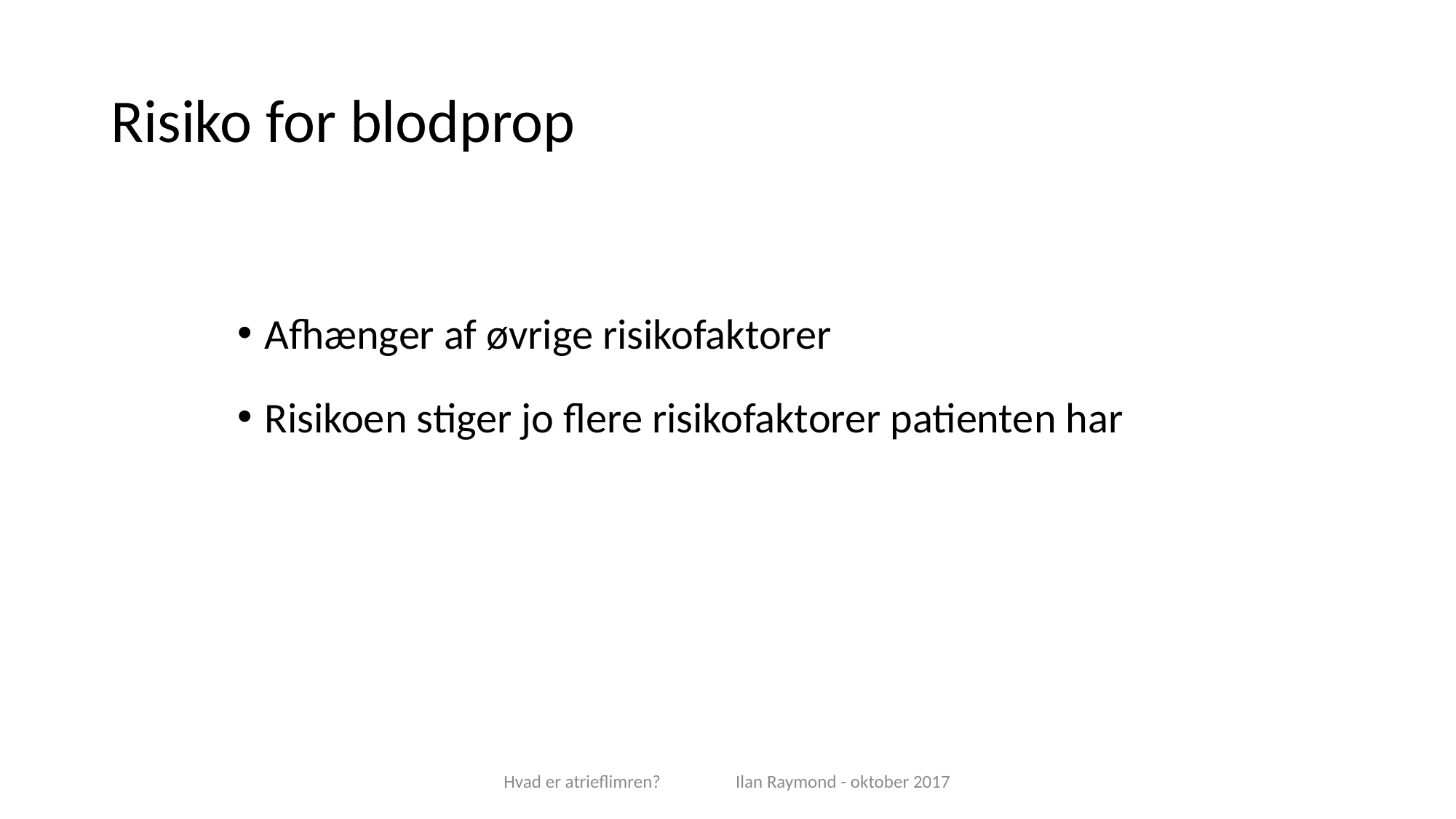

# Risiko for blodprop

Afhænger af øvrige risikofaktorer
Risikoen stiger jo flere risikofaktorer patienten har
Hvad er atrieflimren?                  Ilan Raymond - oktober 2017